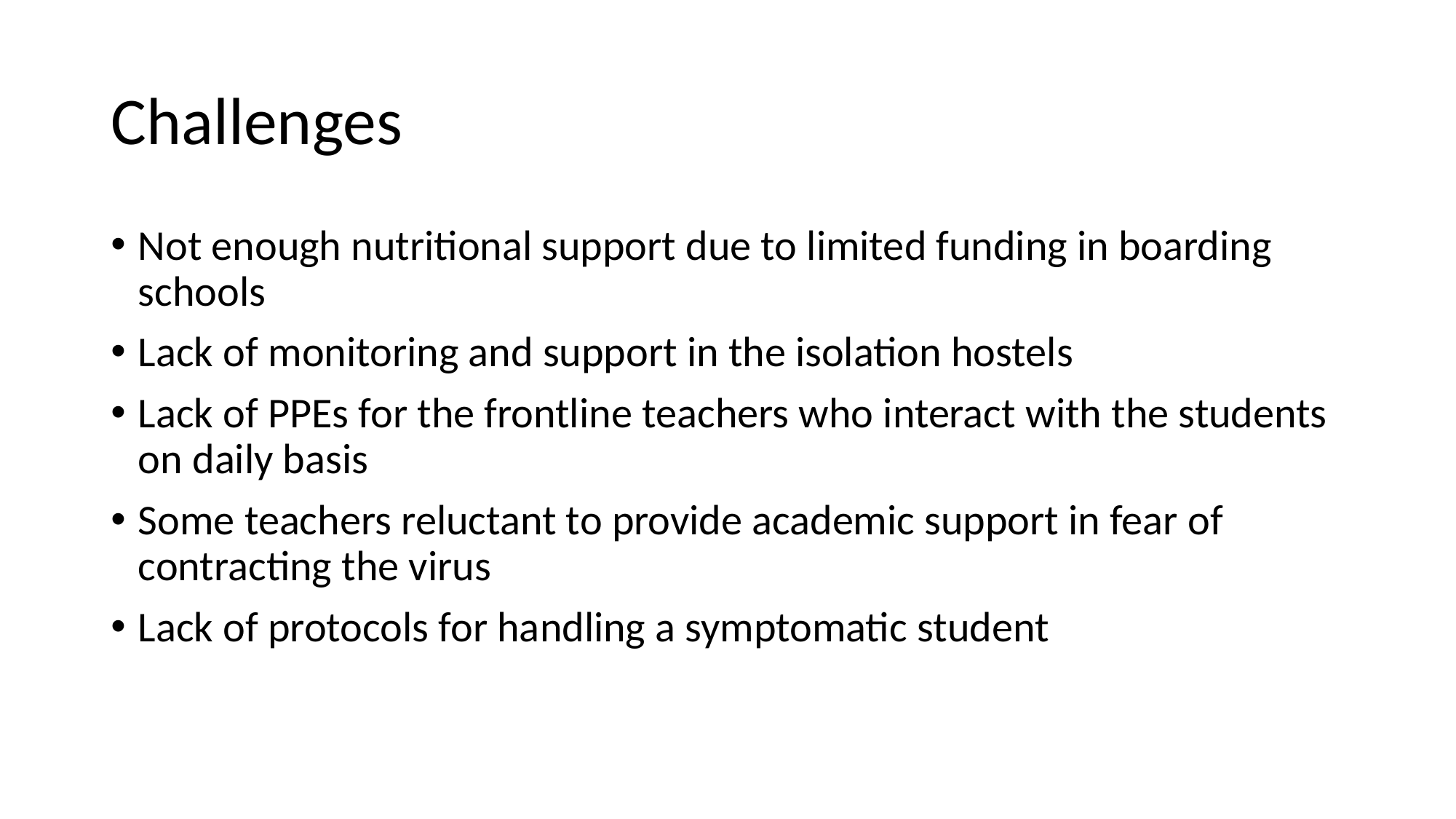

# Challenges
Not enough nutritional support due to limited funding in boarding schools
Lack of monitoring and support in the isolation hostels
Lack of PPEs for the frontline teachers who interact with the students on daily basis
Some teachers reluctant to provide academic support in fear of contracting the virus
Lack of protocols for handling a symptomatic student